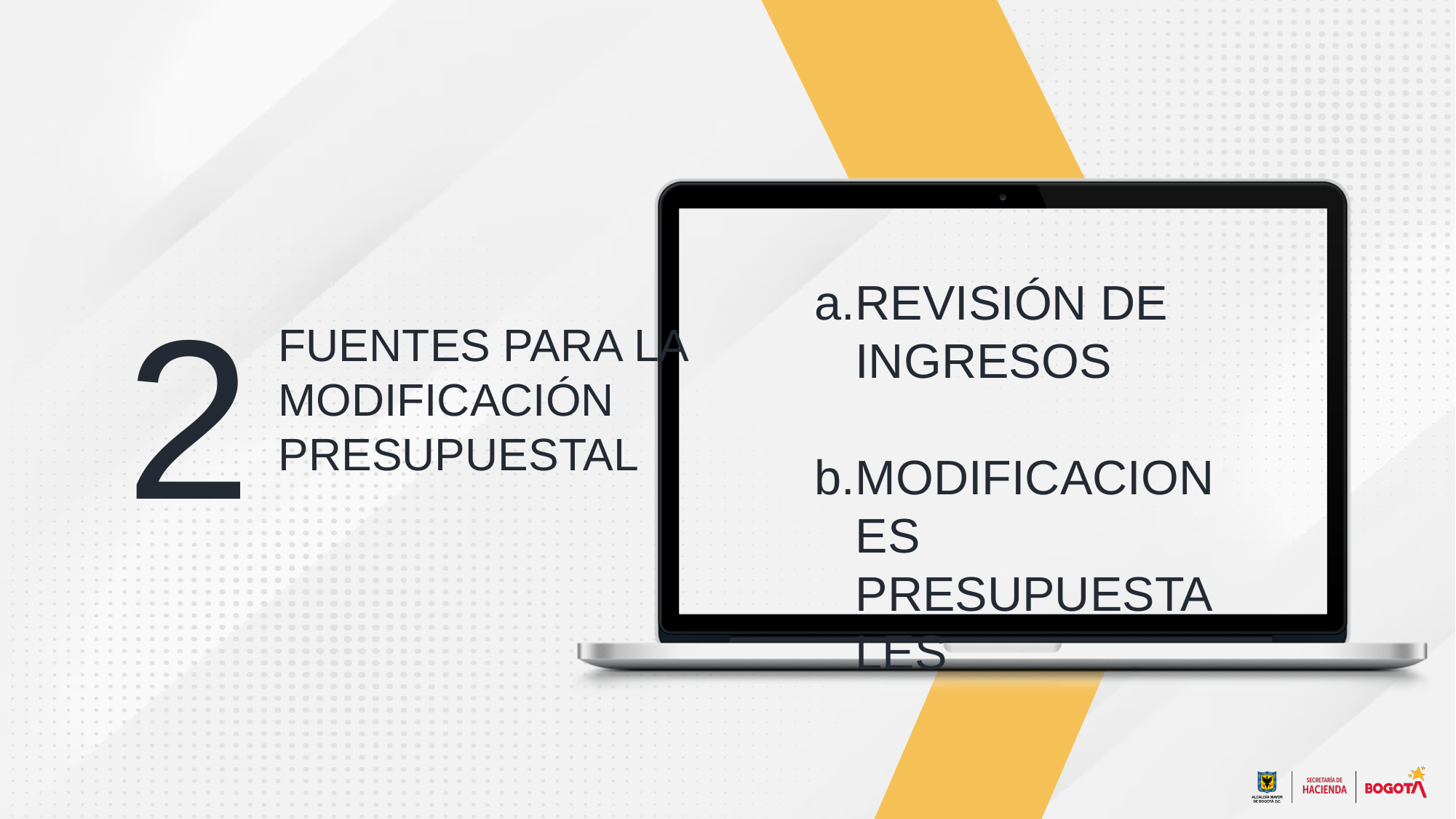

2
REVISIÓN DE INGRESOS
MODIFICACIONES PRESUPUESTALES
FUENTES PARA LA MODIFICACIÓN PRESUPUESTAL